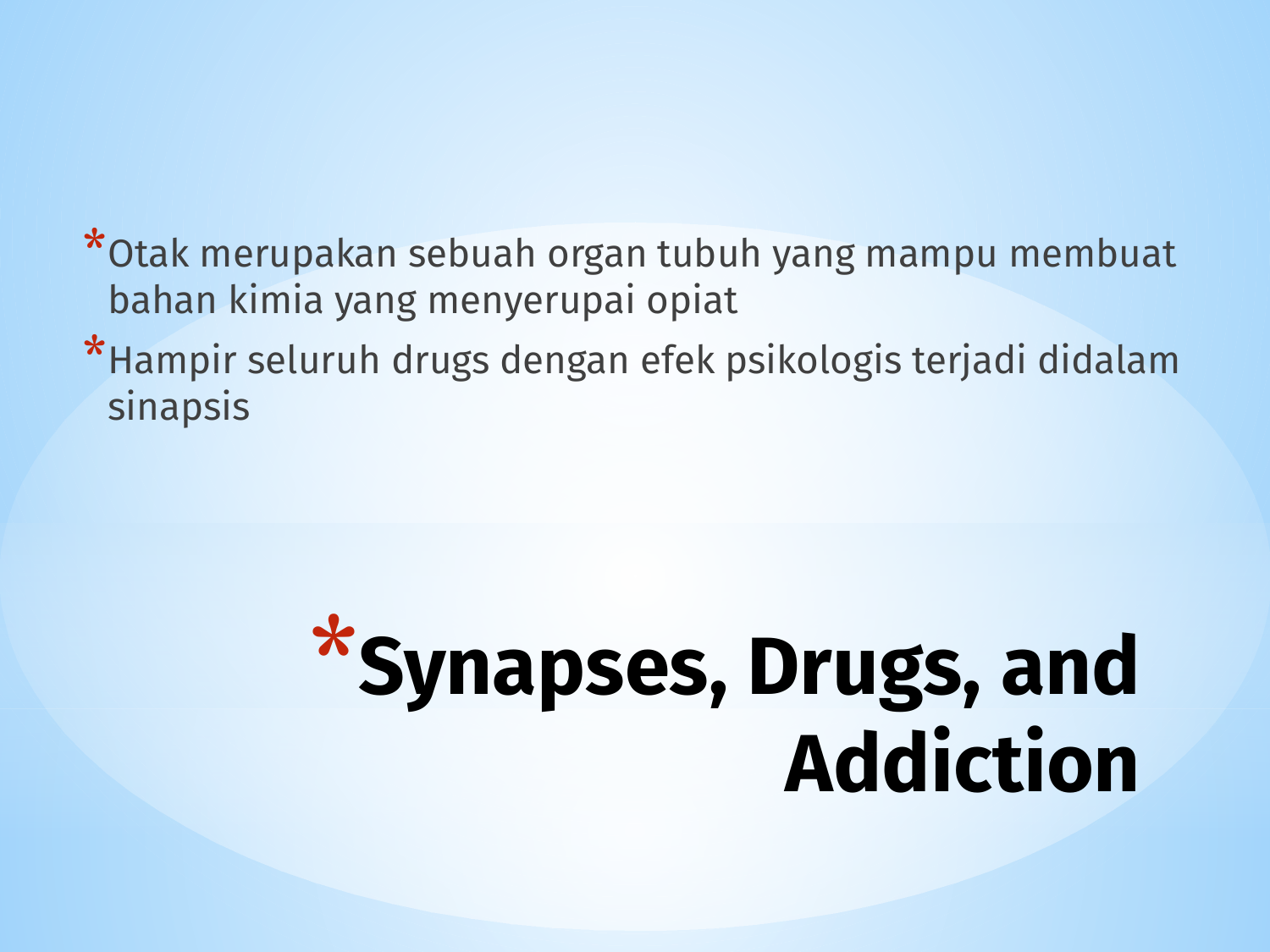

Otak merupakan sebuah organ tubuh yang mampu membuat bahan kimia yang menyerupai opiat
Hampir seluruh drugs dengan efek psikologis terjadi didalam sinapsis
# Synapses, Drugs, and Addiction